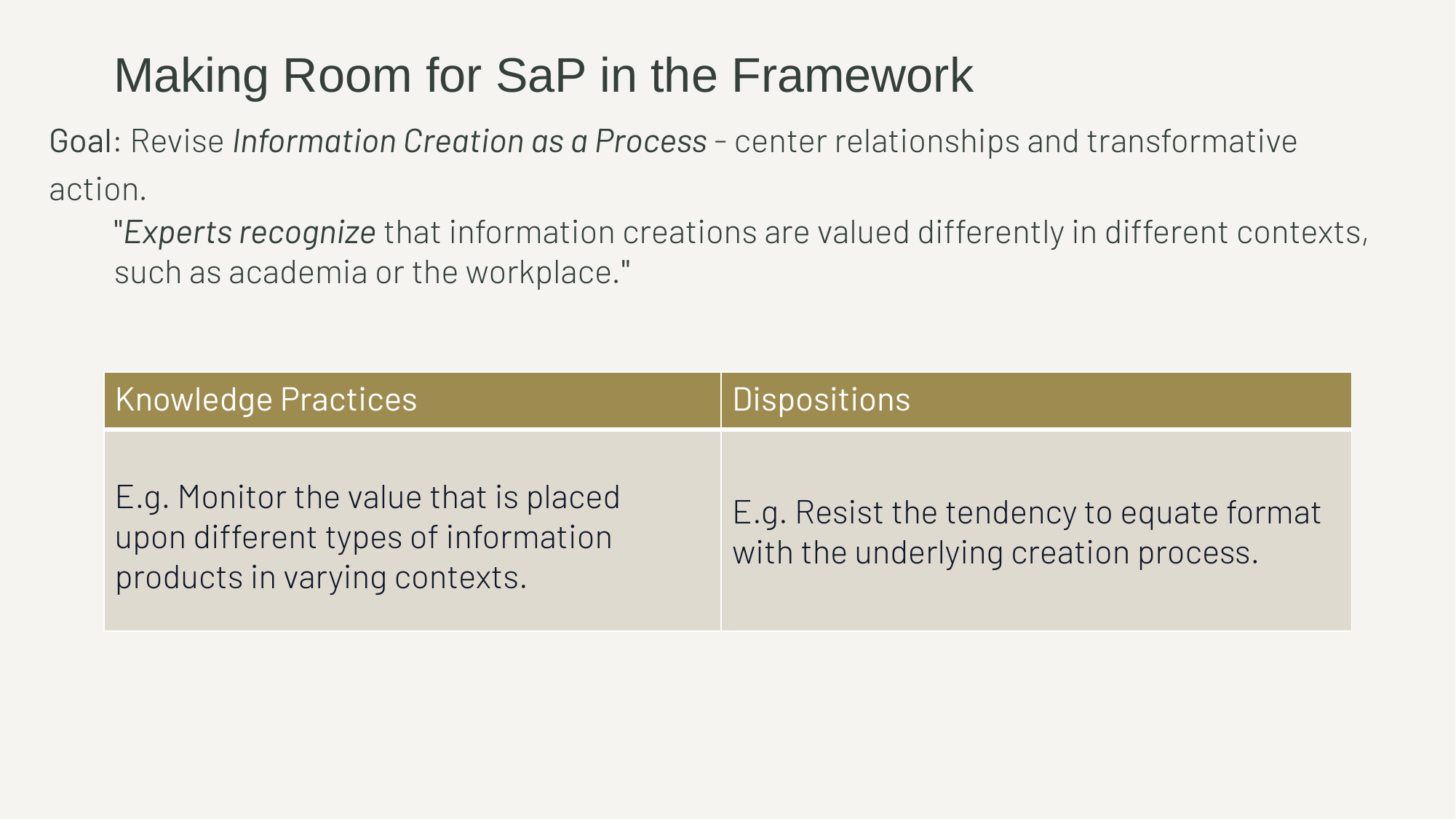

# Making Room for SaP in the Framework
Goal: Revise Information Creation as a Process - center relationships and transformative action.
"Experts recognize that information creations are valued differently in different contexts, such as academia or the workplace."
| Knowledge Practices | Dispositions |
| --- | --- |
| E.g. Monitor the value that is placed upon different types of information products in varying contexts. | E.g. Resist the tendency to equate format with the underlying creation process. |